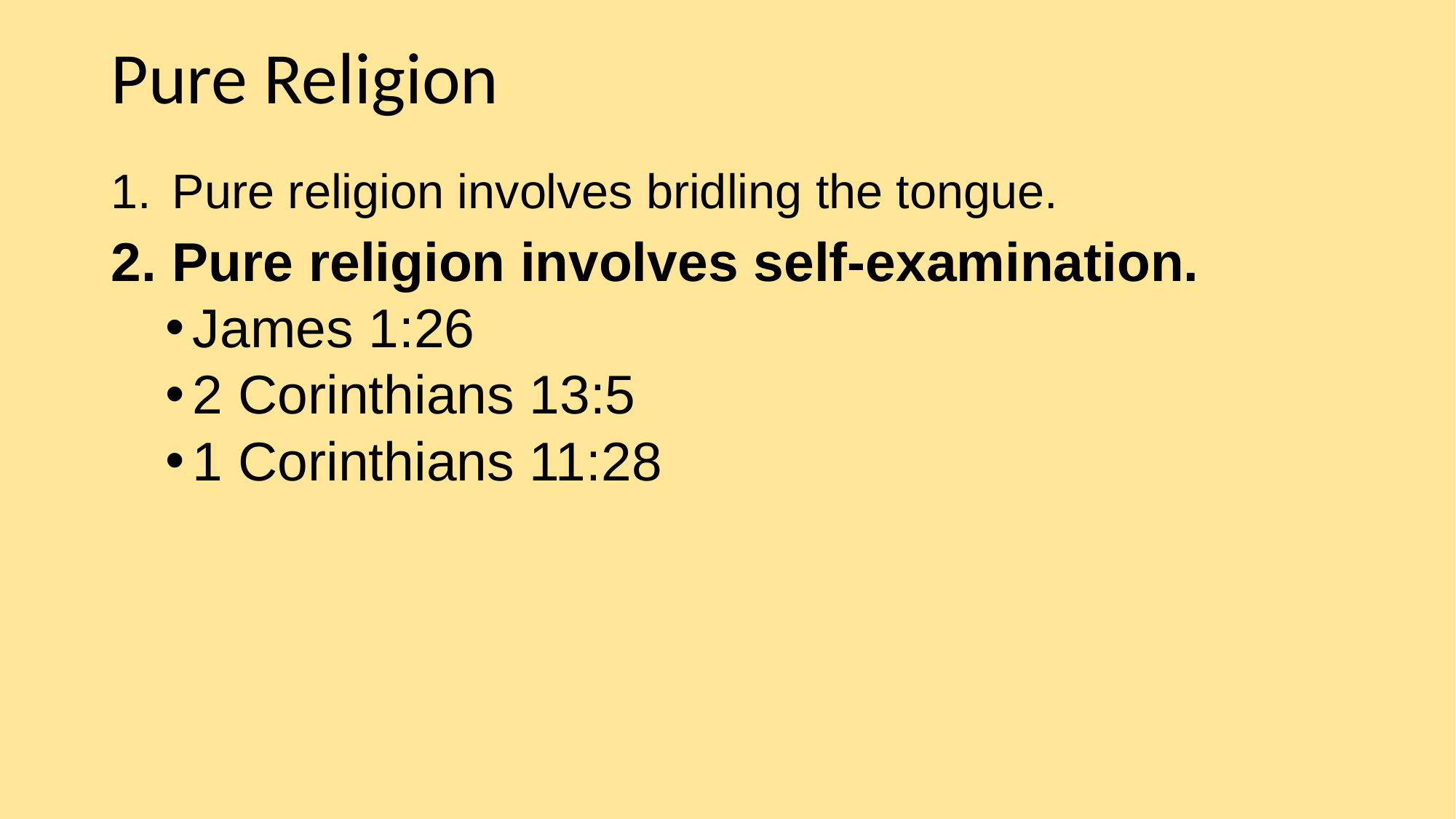

# Pure Religion
Pure religion involves bridling the tongue.
Pure religion involves self-examination.
James 1:26
2 Corinthians 13:5
1 Corinthians 11:28